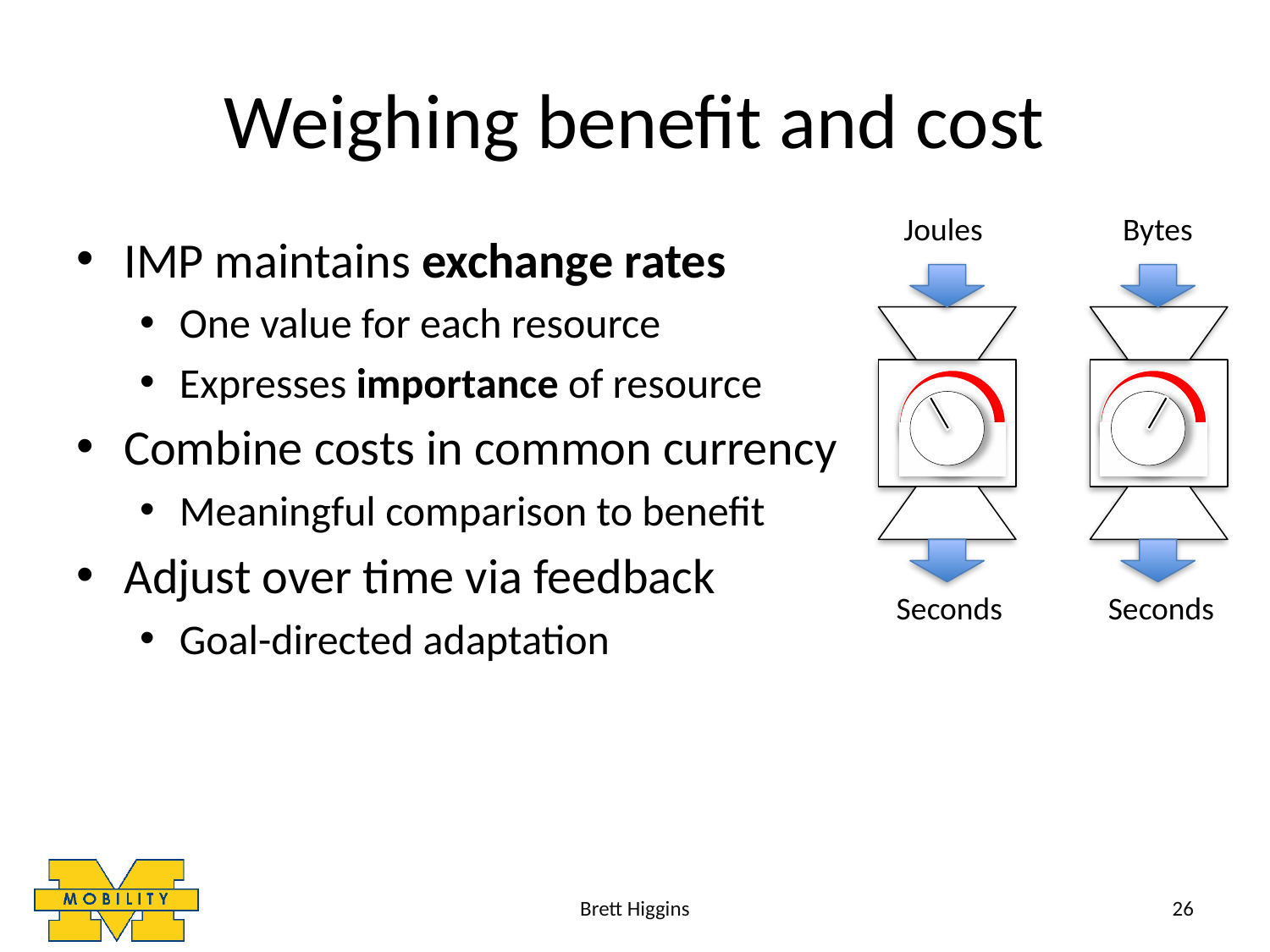

# Weighing benefit and cost
Joules
Bytes
IMP maintains exchange rates
One value for each resource
Expresses importance of resource
Combine costs in common currency
Meaningful comparison to benefit
Adjust over time via feedback
Goal-directed adaptation

Seconds
Seconds
Brett Higgins
26